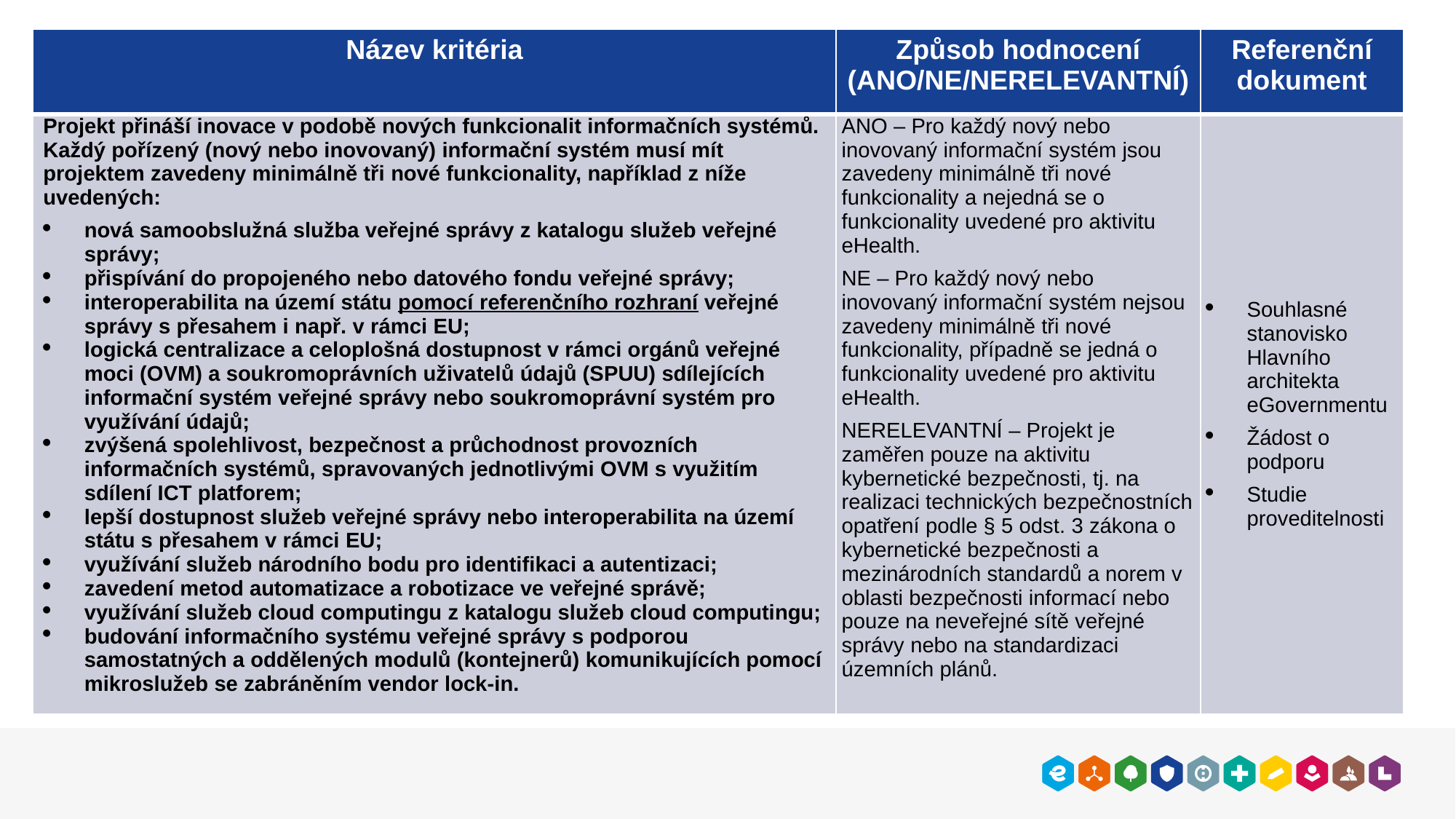

| Název kritéria | Způsob hodnocení (ANO/NE/NERELEVANTNÍ) | Referenční dokument |
| --- | --- | --- |
| Projekt přináší inovace v podobě nových funkcionalit informačních systémů. Každý pořízený (nový nebo inovovaný) informační systém musí mít projektem zavedeny minimálně tři nové funkcionality, například z níže uvedených: nová samoobslužná služba veřejné správy z katalogu služeb veřejné správy; přispívání do propojeného nebo datového fondu veřejné správy; interoperabilita na území státu pomocí referenčního rozhraní veřejné správy s přesahem i např. v rámci EU; logická centralizace a celoplošná dostupnost v rámci orgánů veřejné moci (OVM) a soukromoprávních uživatelů údajů (SPUU) sdílejících informační systém veřejné správy nebo soukromoprávní systém pro využívání údajů; zvýšená spolehlivost, bezpečnost a průchodnost provozních informačních systémů, spravovaných jednotlivými OVM s využitím sdílení ICT platforem; lepší dostupnost služeb veřejné správy nebo interoperabilita na území státu s přesahem v rámci EU; využívání služeb národního bodu pro identifikaci a autentizaci; zavedení metod automatizace a robotizace ve veřejné správě; využívání služeb cloud computingu z katalogu služeb cloud computingu; budování informačního systému veřejné správy s podporou samostatných a oddělených modulů (kontejnerů) komunikujících pomocí mikroslužeb se zabráněním vendor lock-in. | ANO – Pro každý nový nebo inovovaný informační systém jsou zavedeny minimálně tři nové funkcionality a nejedná se o funkcionality uvedené pro aktivitu eHealth. NE – Pro každý nový nebo inovovaný informační systém nejsou zavedeny minimálně tři nové funkcionality, případně se jedná o funkcionality uvedené pro aktivitu eHealth. NERELEVANTNÍ – Projekt je zaměřen pouze na aktivitu kybernetické bezpečnosti, tj. na realizaci technických bezpečnostních opatření podle § 5 odst. 3 zákona o kybernetické bezpečnosti a mezinárodních standardů a norem v oblasti bezpečnosti informací nebo pouze na neveřejné sítě veřejné správy nebo na standardizaci územních plánů. | Souhlasné stanovisko Hlavního architekta eGovernmentu Žádost o podporu Studie proveditelnosti |
#